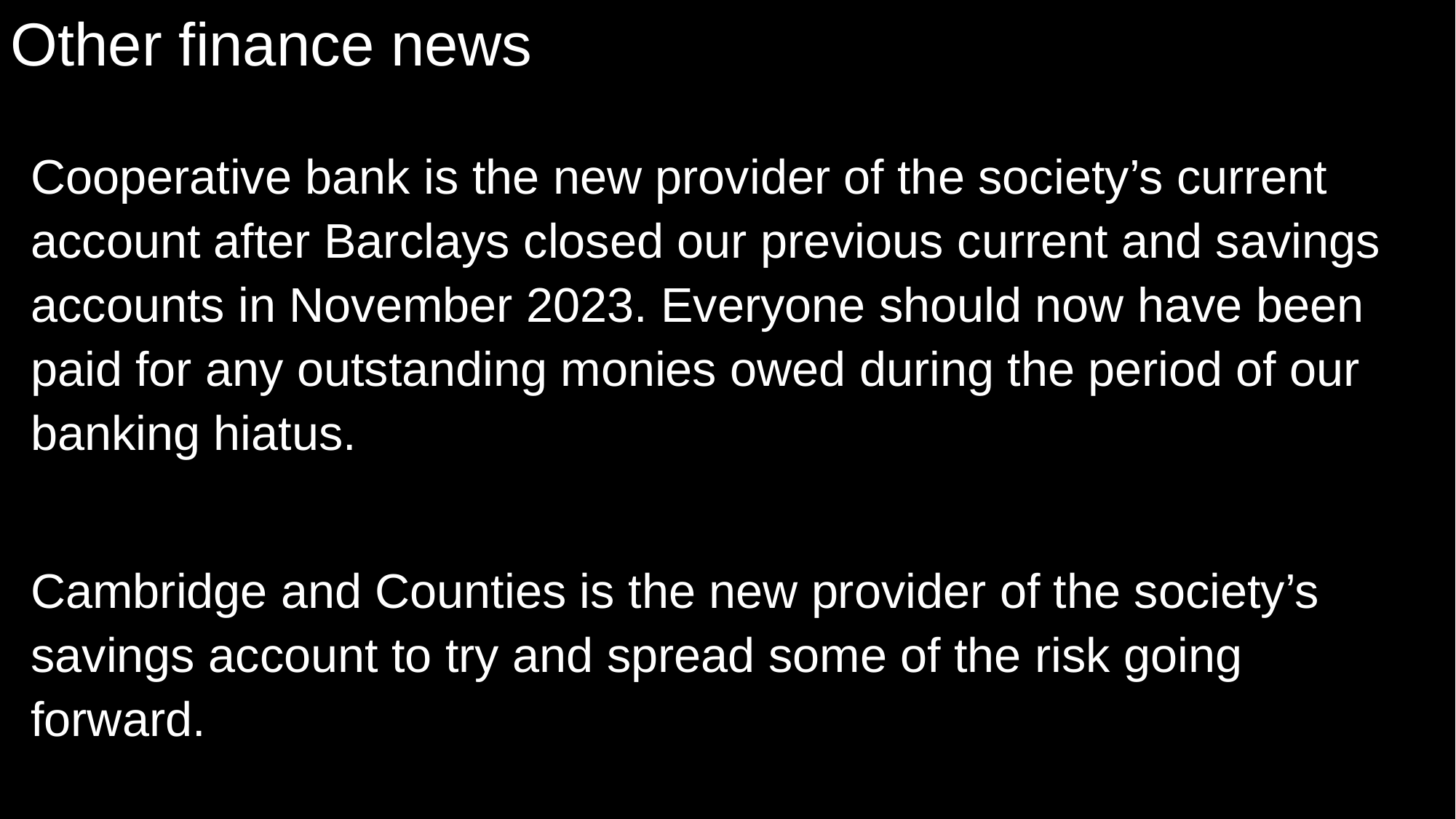

Other finance news
Cooperative bank is the new provider of the society’s current account after Barclays closed our previous current and savings accounts in November 2023. Everyone should now have been paid for any outstanding monies owed during the period of our banking hiatus.

Cambridge and Counties is the new provider of the society’s savings account to try and spread some of the risk going forward.